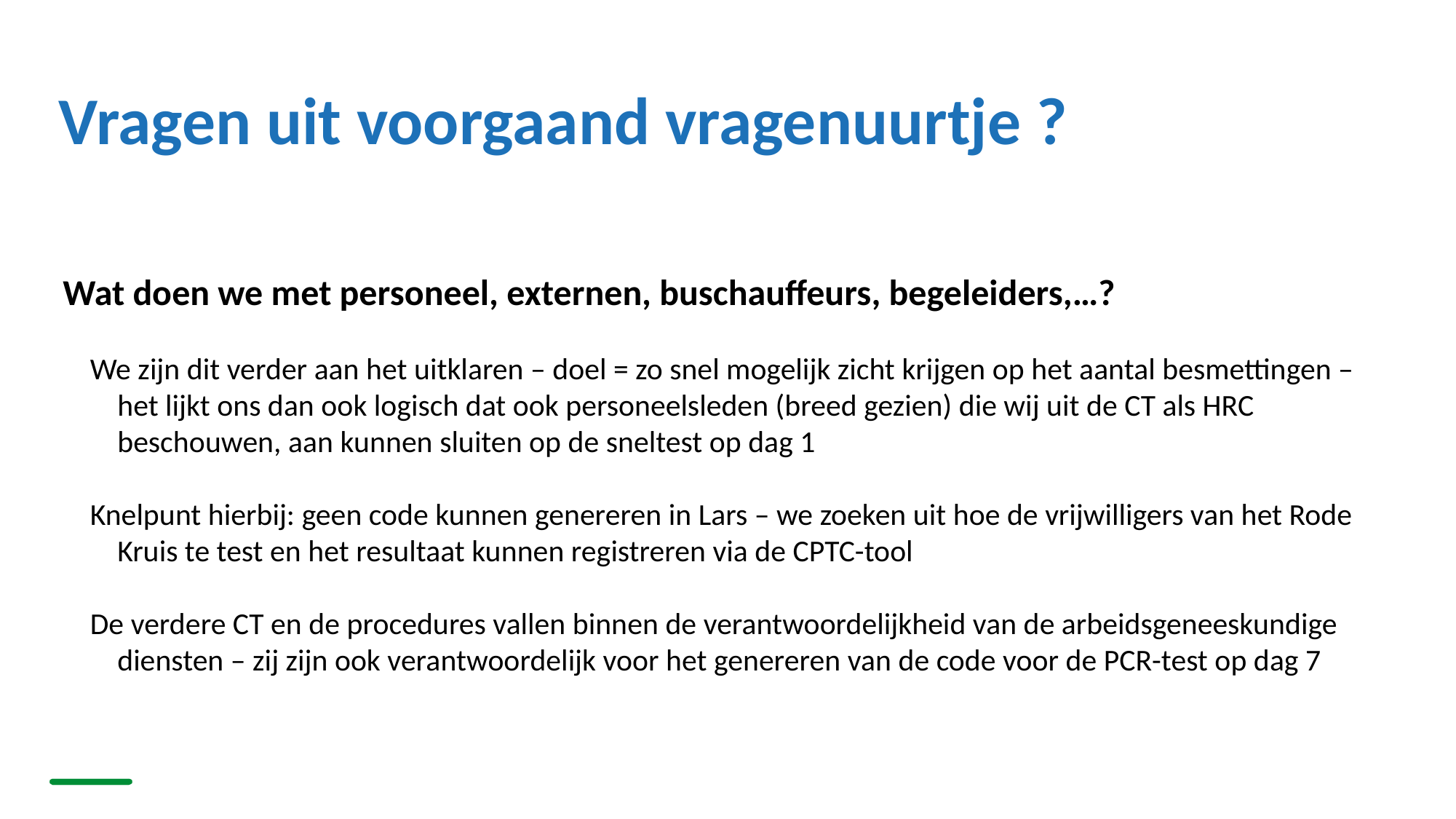

# Vragen uit voorgaand vragenuurtje ?

Wat doen we met personeel, externen, buschauffeurs, begeleiders,…?
We zijn dit verder aan het uitklaren – doel = zo snel mogelijk zicht krijgen op het aantal besmettingen – het lijkt ons dan ook logisch dat ook personeelsleden (breed gezien) die wij uit de CT als HRC beschouwen, aan kunnen sluiten op de sneltest op dag 1
Knelpunt hierbij: geen code kunnen genereren in Lars – we zoeken uit hoe de vrijwilligers van het Rode Kruis te test en het resultaat kunnen registreren via de CPTC-tool
De verdere CT en de procedures vallen binnen de verantwoordelijkheid van de arbeidsgeneeskundige diensten – zij zijn ook verantwoordelijk voor het genereren van de code voor de PCR-test op dag 7